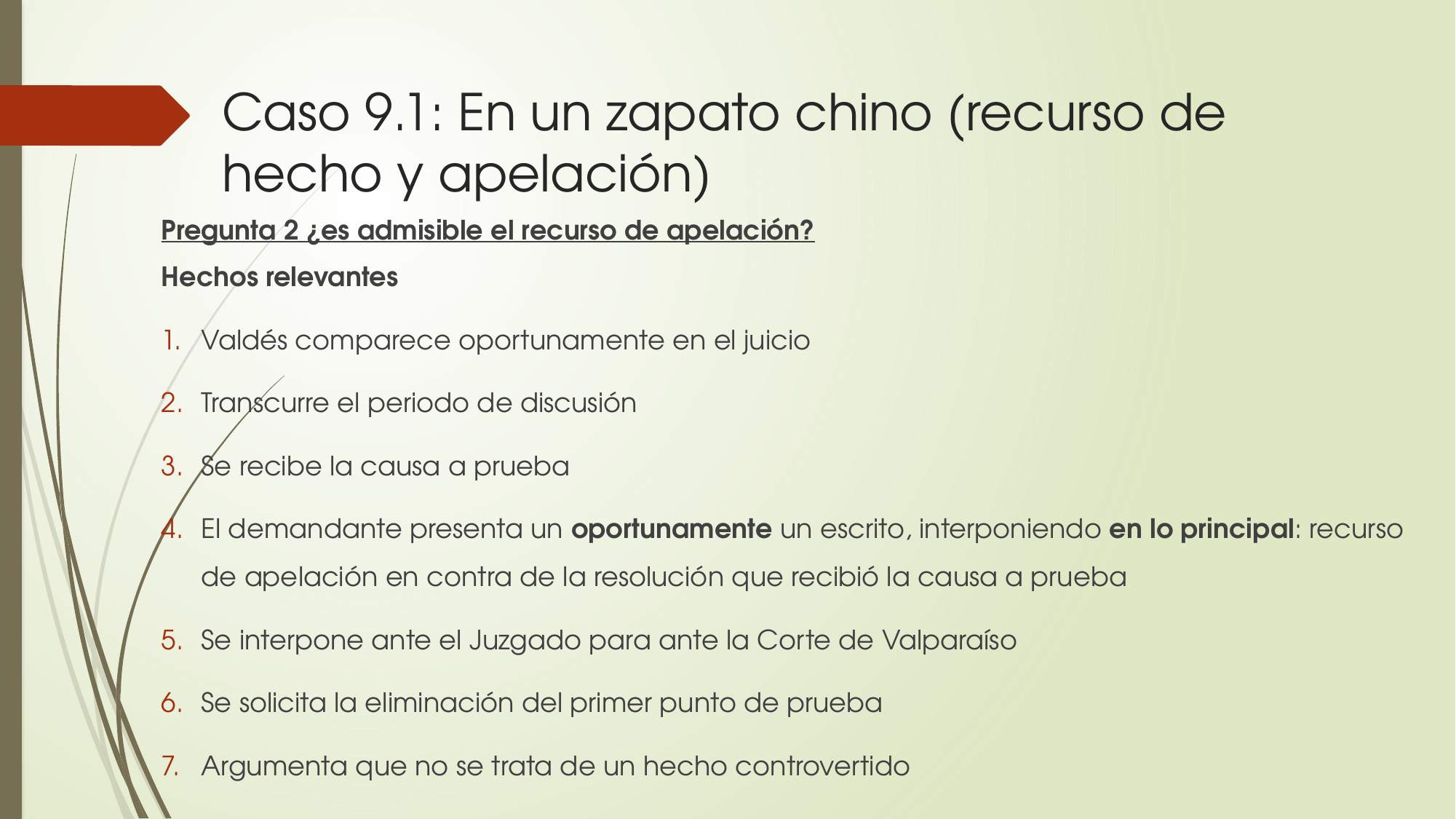

# Caso 9.1: En un zapato chino (recurso de hecho y apelación)
Pregunta 2 ¿es admisible el recurso de apelación?
Hechos relevantes
Valdés comparece oportunamente en el juicio
Transcurre el periodo de discusión
Se recibe la causa a prueba
El demandante presenta un oportunamente un escrito, interponiendo en lo principal: recurso de apelación en contra de la resolución que recibió la causa a prueba
Se interpone ante el Juzgado para ante la Corte de Valparaíso
Se solicita la eliminación del primer punto de prueba
Argumenta que no se trata de un hecho controvertido